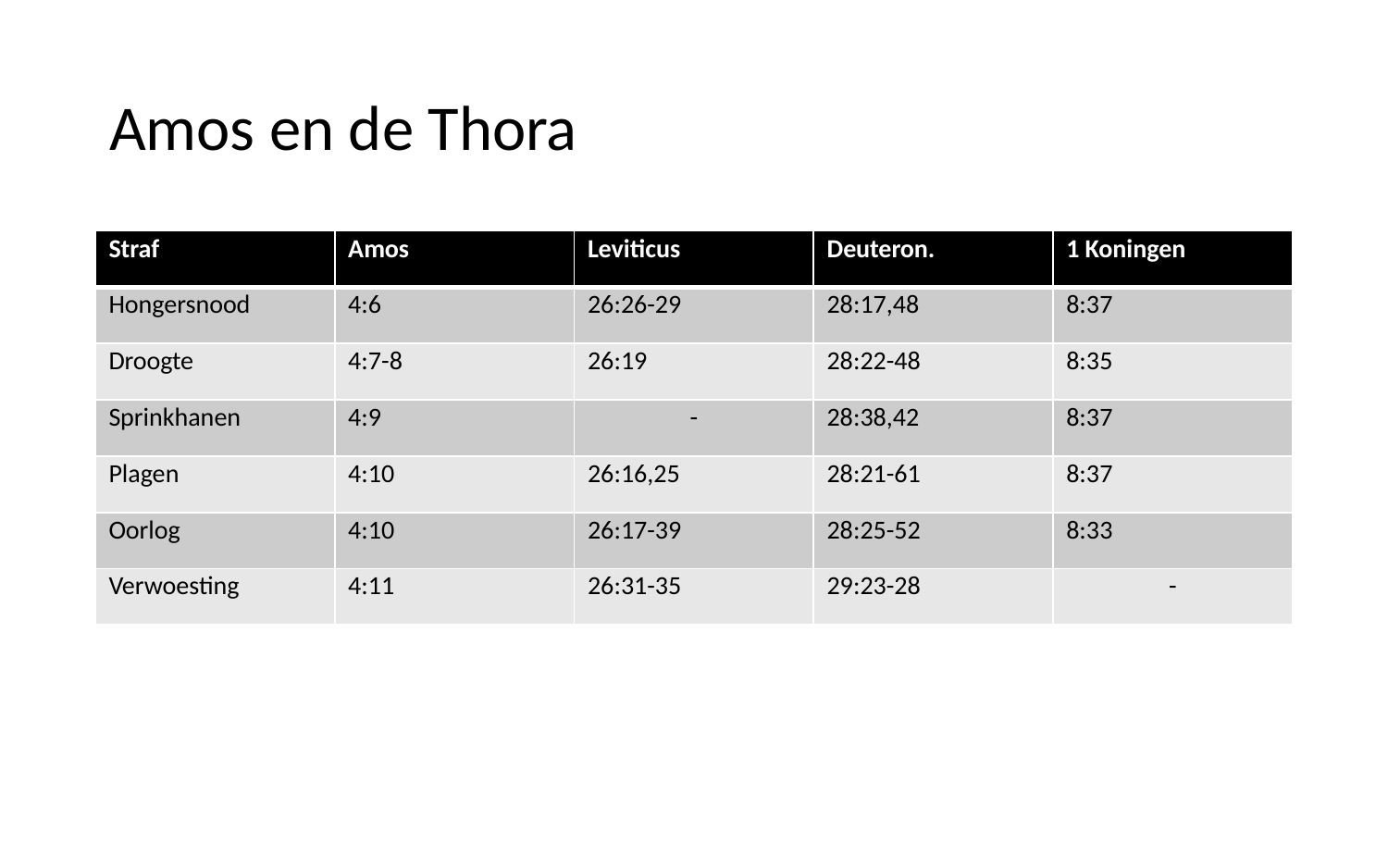

# Amos en de Thora
| Straf | Amos | Leviticus | Deuteron. | 1 Koningen |
| --- | --- | --- | --- | --- |
| Hongersnood | 4:6 | 26:26-29 | 28:17,48 | 8:37 |
| Droogte | 4:7-8 | 26:19 | 28:22-48 | 8:35 |
| Sprinkhanen | 4:9 | - | 28:38,42 | 8:37 |
| Plagen | 4:10 | 26:16,25 | 28:21-61 | 8:37 |
| Oorlog | 4:10 | 26:17-39 | 28:25-52 | 8:33 |
| Verwoesting | 4:11 | 26:31-35 | 29:23-28 | - |